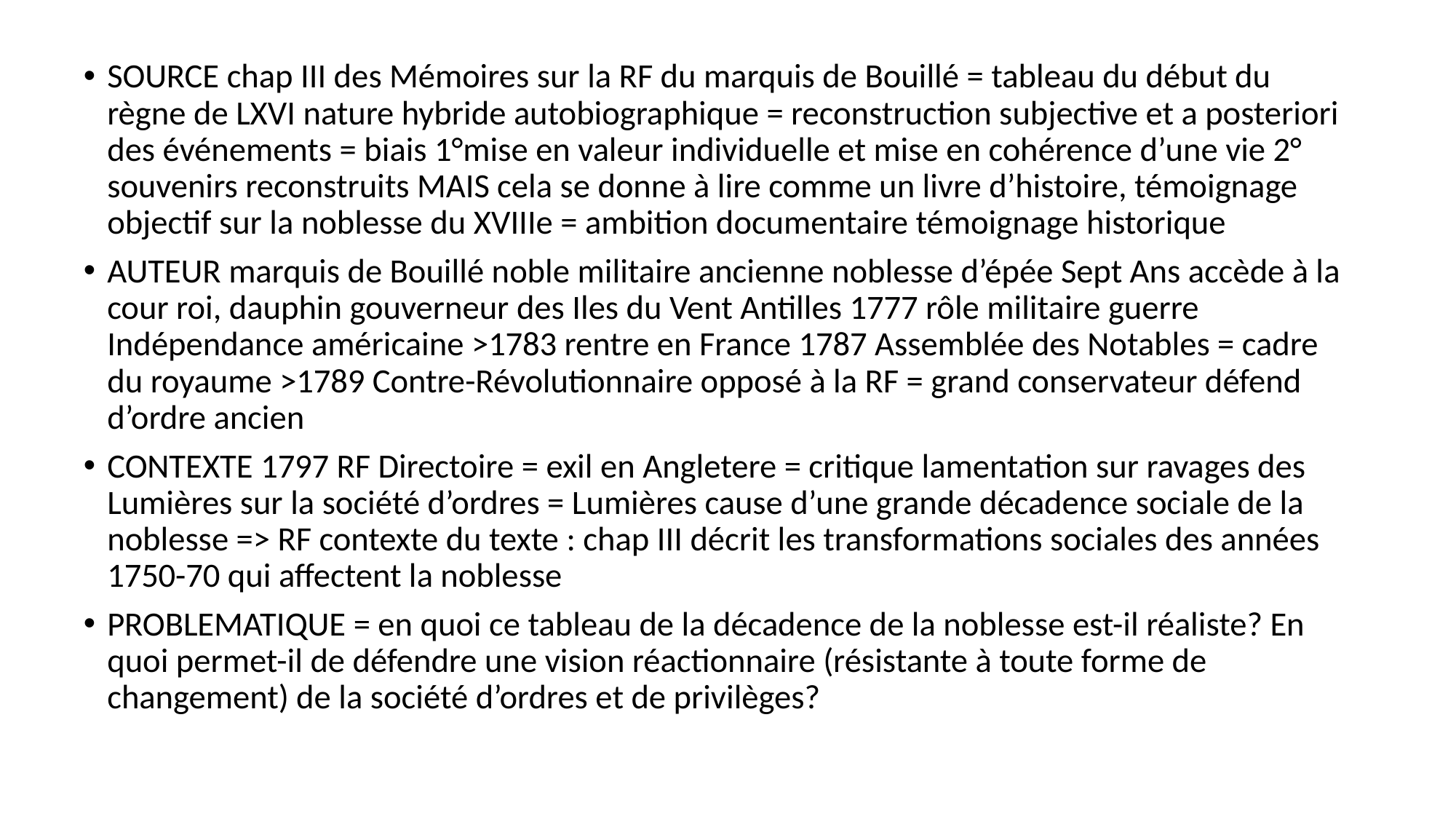

SOURCE chap III des Mémoires sur la RF du marquis de Bouillé = tableau du début du règne de LXVI nature hybride autobiographique = reconstruction subjective et a posteriori des événements = biais 1°mise en valeur individuelle et mise en cohérence d’une vie 2° souvenirs reconstruits MAIS cela se donne à lire comme un livre d’histoire, témoignage objectif sur la noblesse du XVIIIe = ambition documentaire témoignage historique
AUTEUR marquis de Bouillé noble militaire ancienne noblesse d’épée Sept Ans accède à la cour roi, dauphin gouverneur des Iles du Vent Antilles 1777 rôle militaire guerre Indépendance américaine >1783 rentre en France 1787 Assemblée des Notables = cadre du royaume >1789 Contre-Révolutionnaire opposé à la RF = grand conservateur défend d’ordre ancien
CONTEXTE 1797 RF Directoire = exil en Angletere = critique lamentation sur ravages des Lumières sur la société d’ordres = Lumières cause d’une grande décadence sociale de la noblesse => RF contexte du texte : chap III décrit les transformations sociales des années 1750-70 qui affectent la noblesse
PROBLEMATIQUE = en quoi ce tableau de la décadence de la noblesse est-il réaliste? En quoi permet-il de défendre une vision réactionnaire (résistante à toute forme de changement) de la société d’ordres et de privilèges?